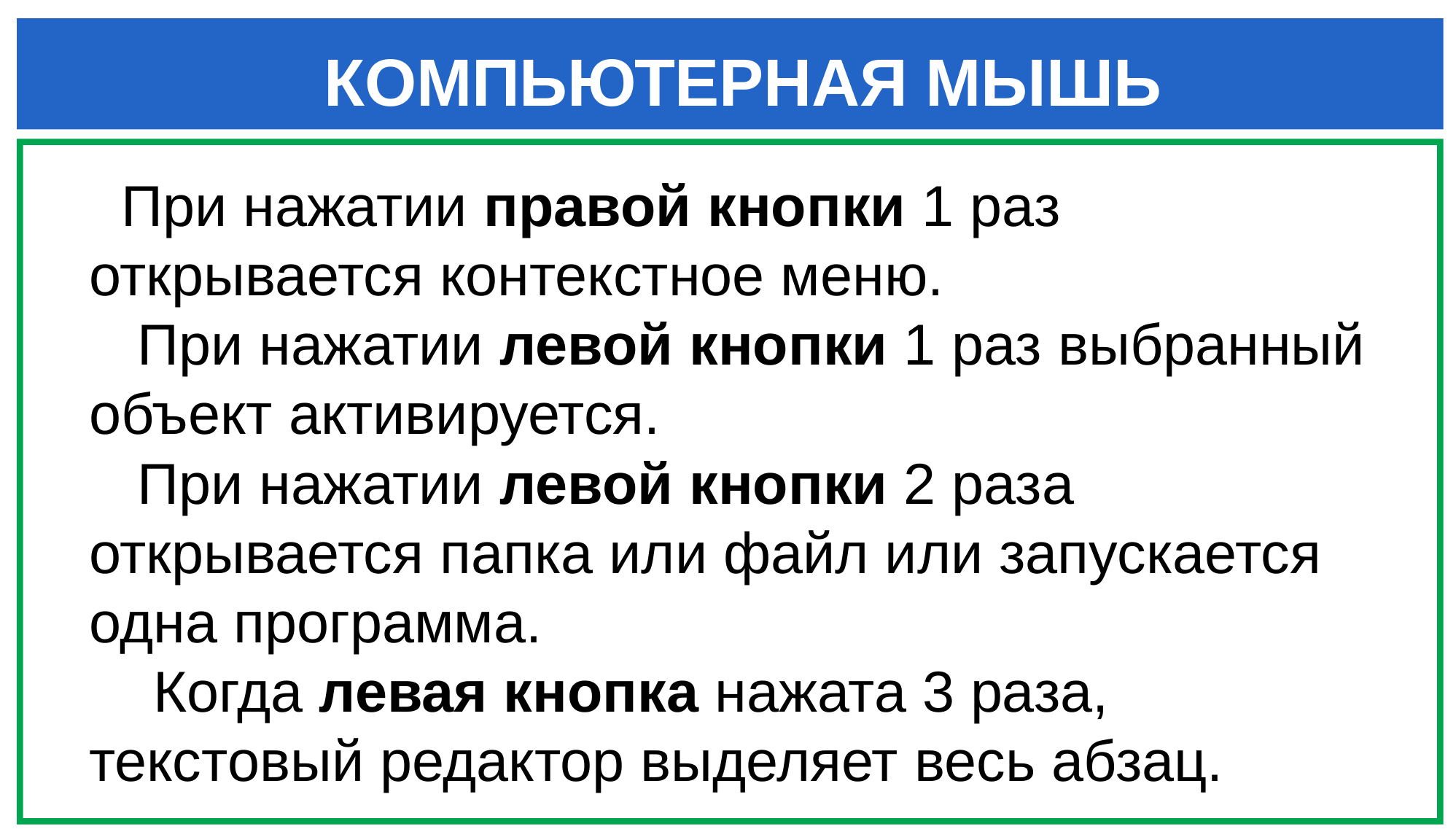

КОМПЬЮТЕРНАЯ МЫШЬ
  При нажатии правой кнопки 1 раз открывается контекстное меню.
   При нажатии левой кнопки 1 раз выбранный объект активируется.
   При нажатии левой кнопки 2 раза открывается папка или файл или запускается одна программа.
    Когда левая кнопка нажата 3 раза, текстовый редактор выделяет весь абзац.